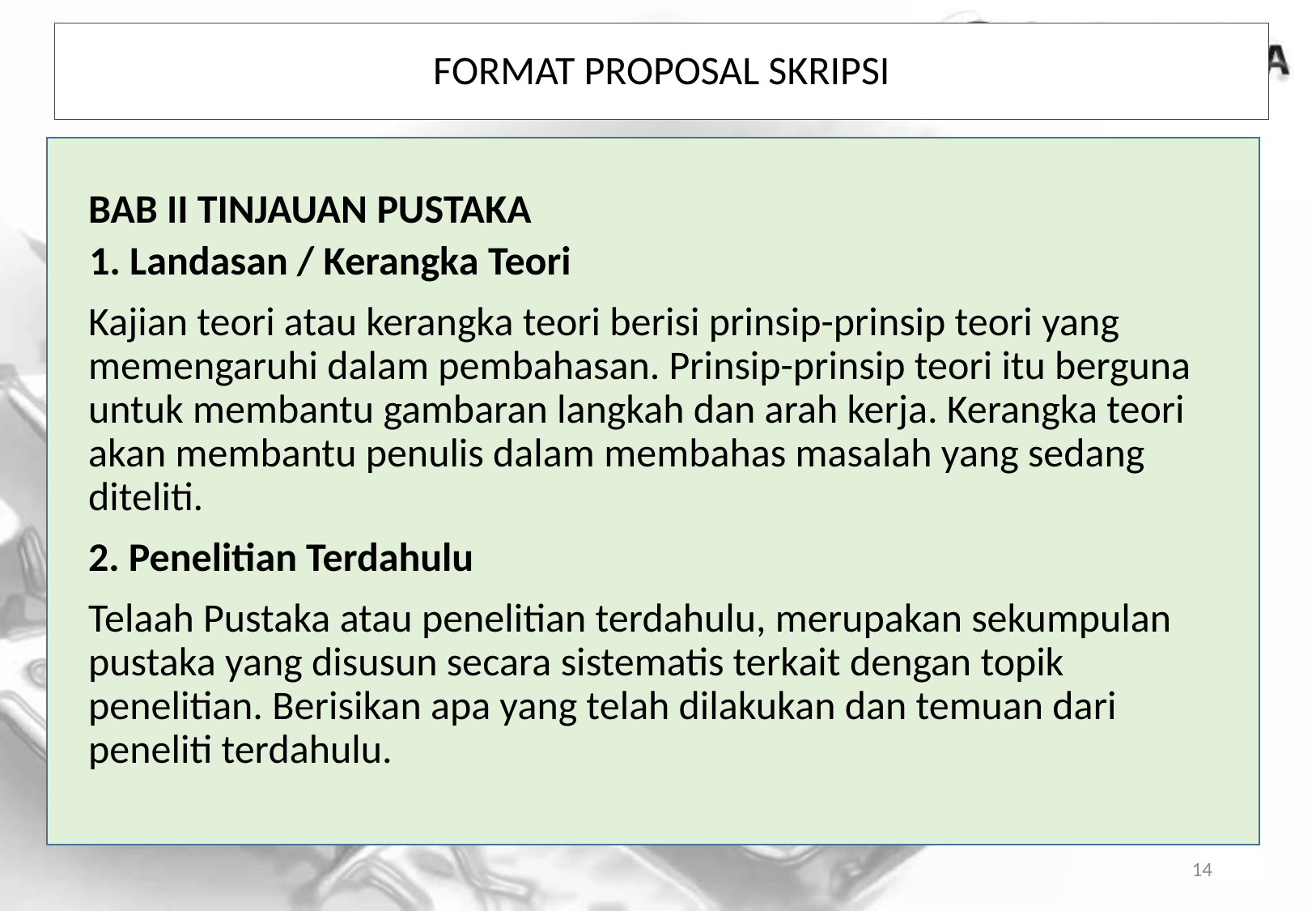

# Format Proposal Skripsi

BAB II TINJAUAN PUSTAKA
1. Landasan / Kerangka Teori
Kajian teori atau kerangka teori berisi prinsip-prinsip teori yang memengaruhi dalam pembahasan. Prinsip-prinsip teori itu berguna untuk membantu gambaran langkah dan arah kerja. Kerangka teori akan membantu penulis dalam membahas masalah yang sedang diteliti.
2. Penelitian Terdahulu
Telaah Pustaka atau penelitian terdahulu, merupakan sekumpulan pustaka yang disusun secara sistematis terkait dengan topik penelitian. Berisikan apa yang telah dilakukan dan temuan dari peneliti terdahulu.
14